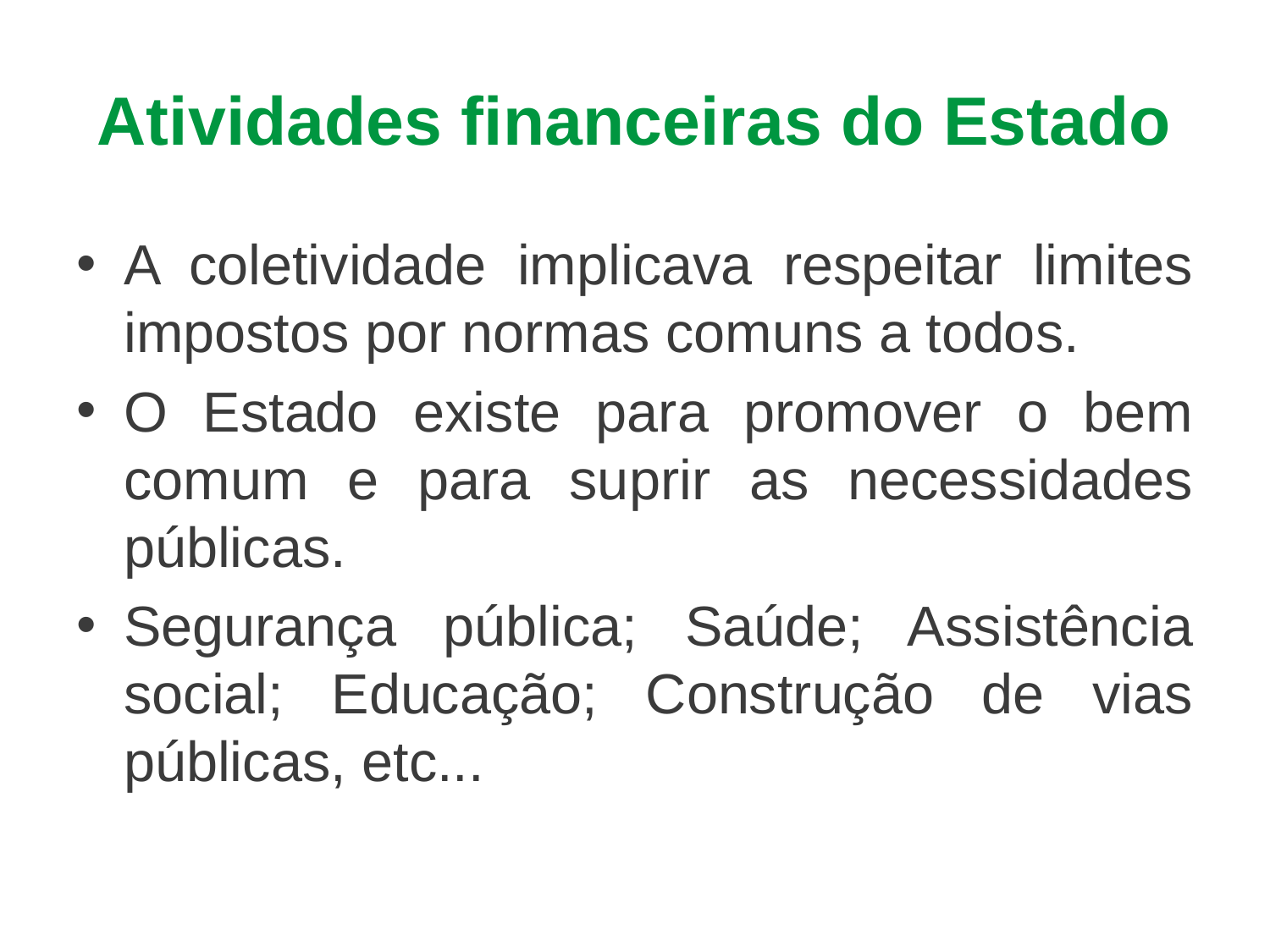

# Atividades financeiras do Estado
A coletividade implicava respeitar limites impostos por normas comuns a todos.
O Estado existe para promover o bem comum e para suprir as necessidades públicas.
Segurança pública; Saúde; Assistência social; Educação; Construção de vias públicas, etc...